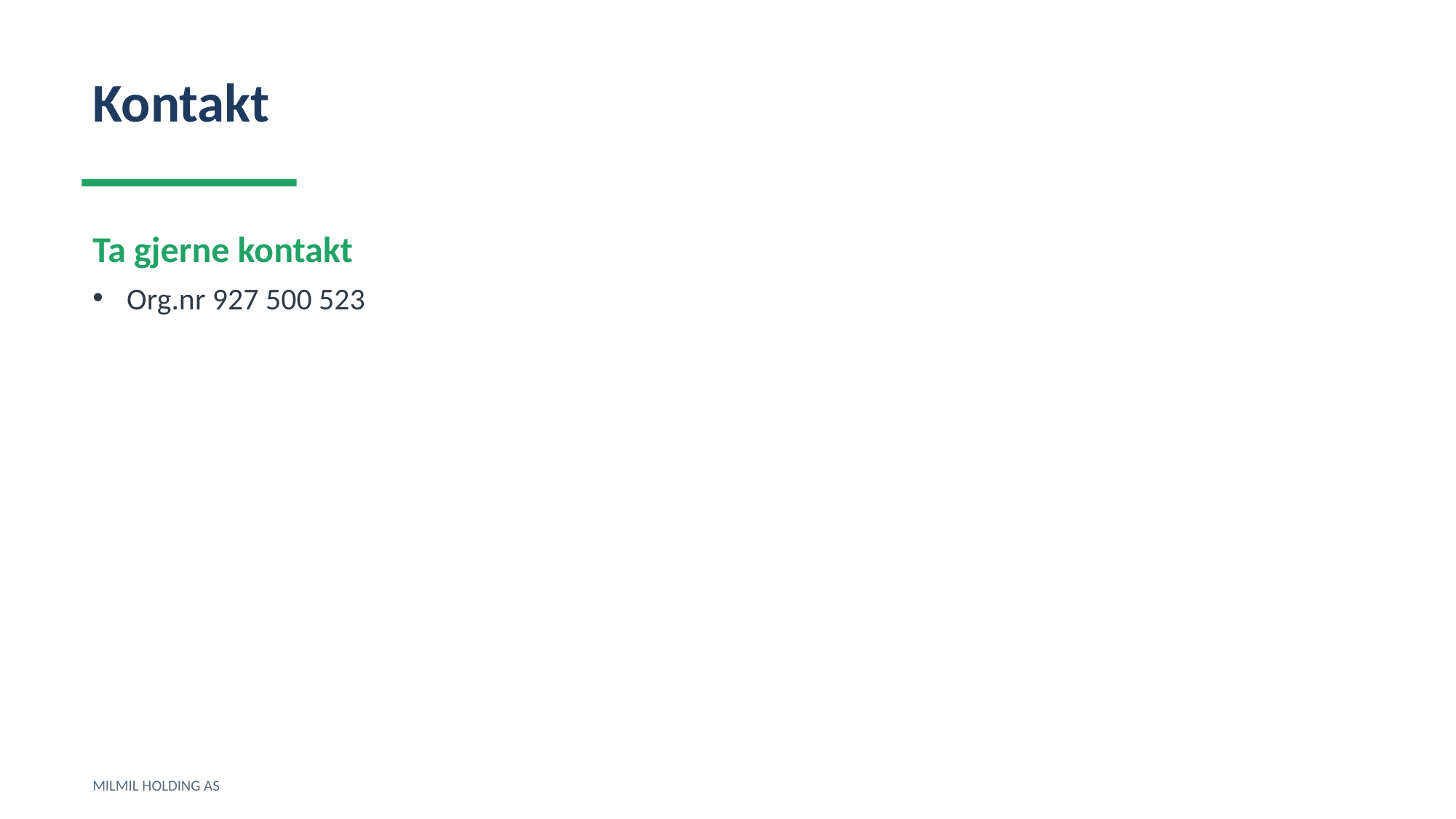

Kontakt

Ta gjerne kontakt
Org.nr 927 500 523
MILMIL HOLDING AS